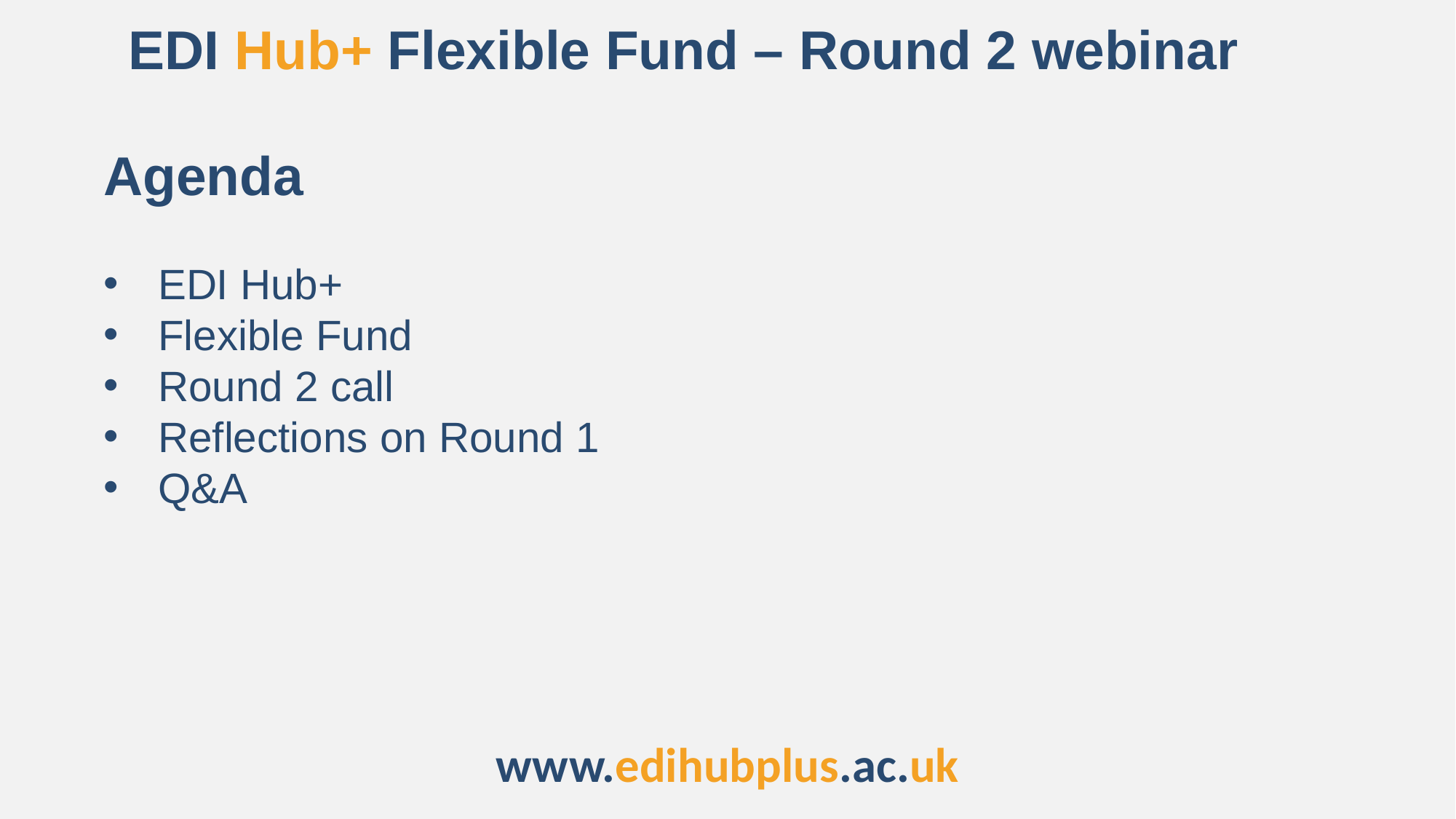

EDI Hub+ Flexible Fund – Round 2 webinar
Agenda

EDI Hub+
Flexible Fund
Round 2 call
Reflections on Round 1
Q&A
www.edihubplus.ac.uk